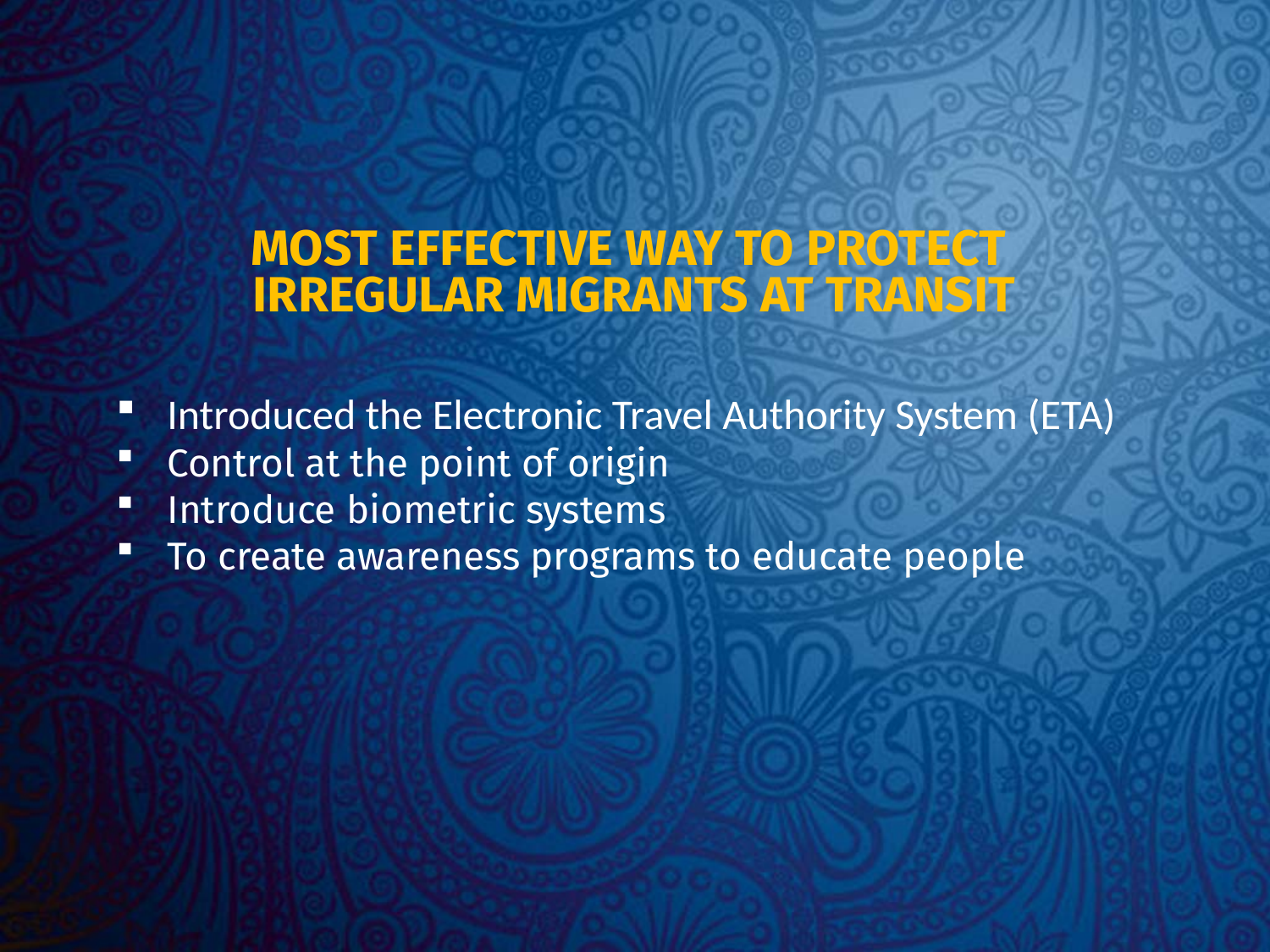

# MOST EFFECTIVE WAY TO PROTECT IRREGULAR MIGRANTS AT TRANSIT
Introduced the Electronic Travel Authority System (ETA)
Control at the point of origin
Introduce biometric systems
To create awareness programs to educate people